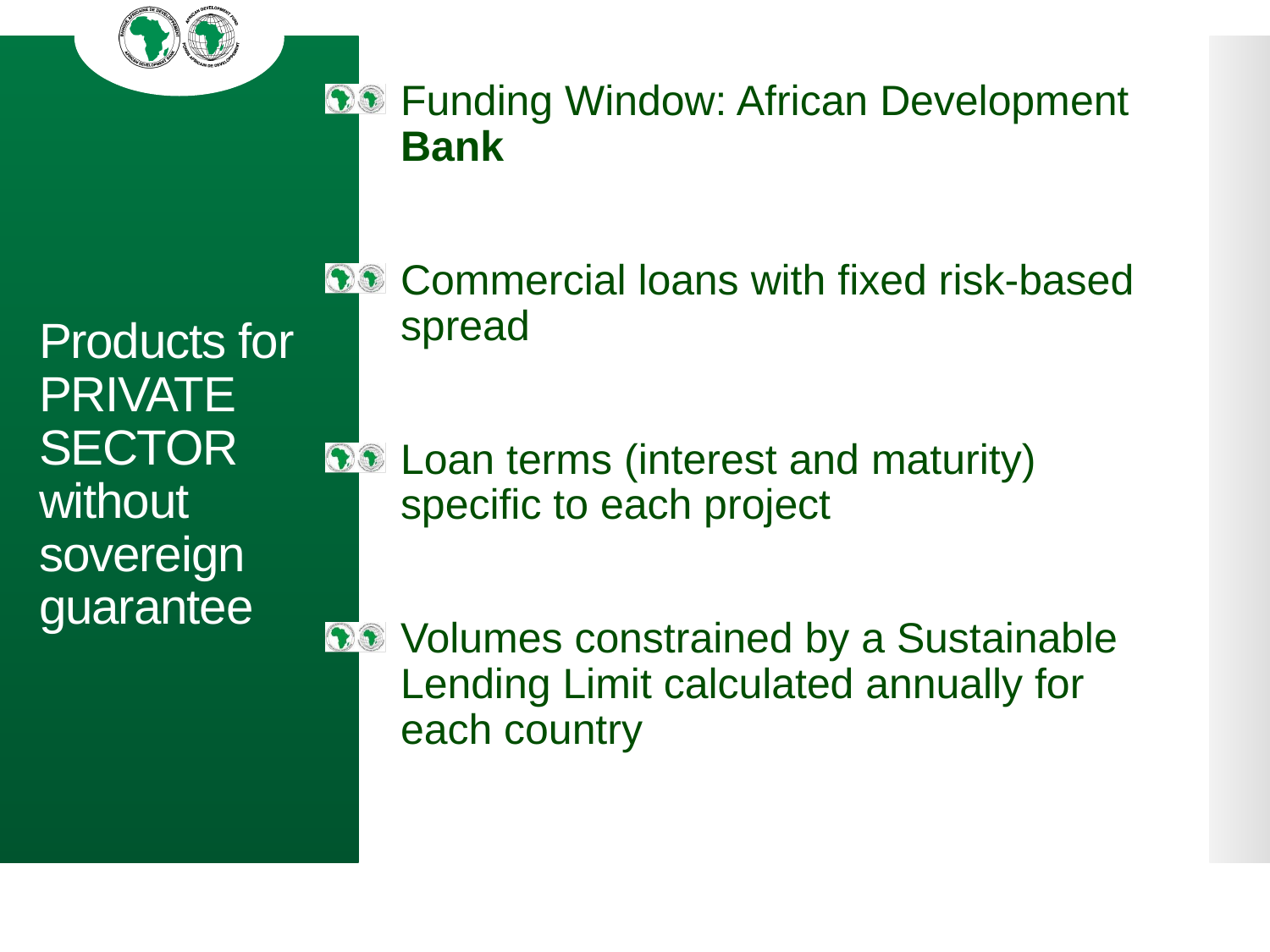

Funding Window: African Development Bank

Commercial loans with fixed risk-based spread

Loan terms (interest and maturity) specific to each project

Volumes constrained by a Sustainable Lending Limit calculated annually for each country

# Products for PRIVATE SECTOR without sovereign guarantee